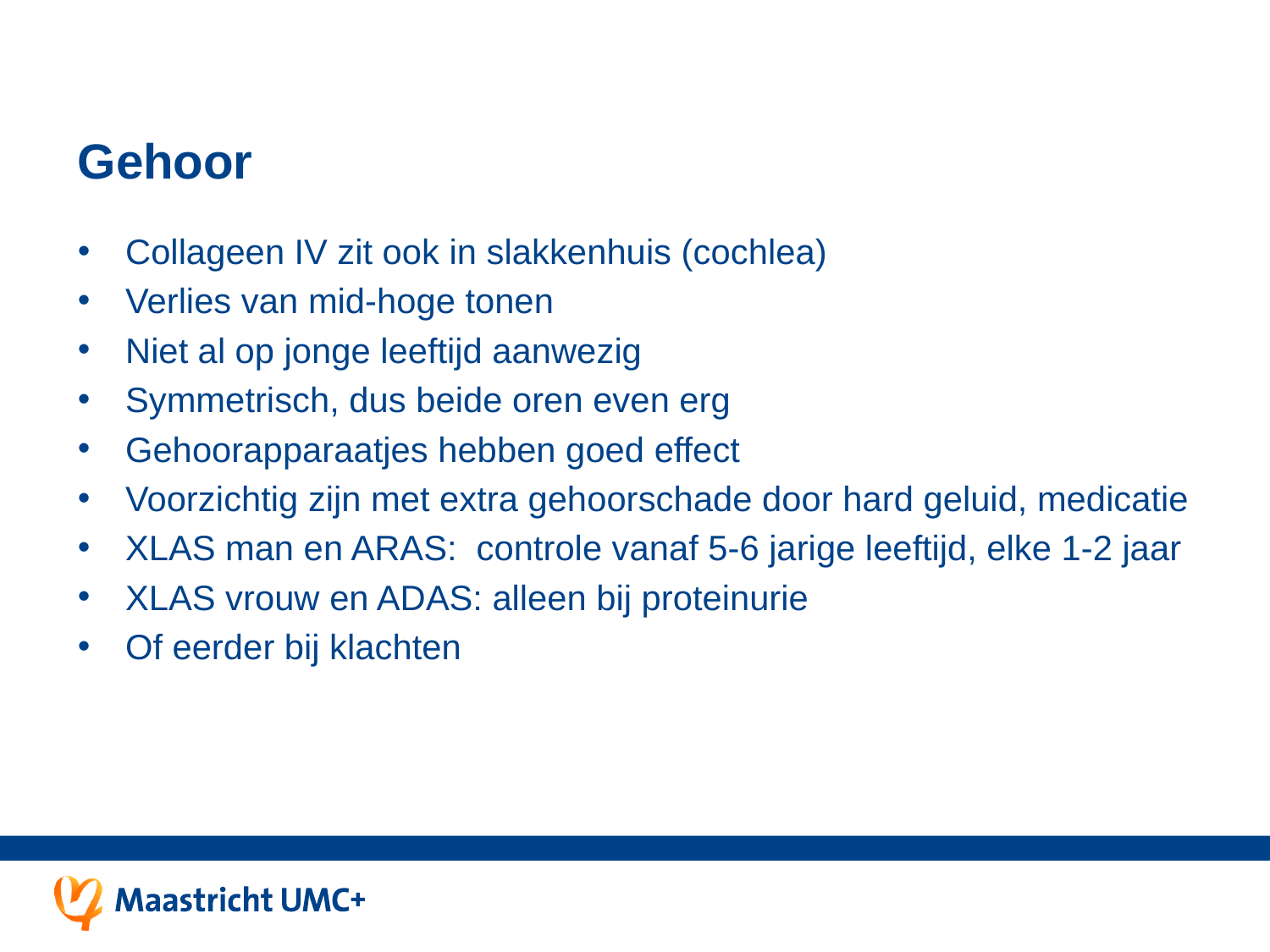

# Gehoor
Collageen IV zit ook in slakkenhuis (cochlea)
Verlies van mid-hoge tonen
Niet al op jonge leeftijd aanwezig
Symmetrisch, dus beide oren even erg
Gehoorapparaatjes hebben goed effect
Voorzichtig zijn met extra gehoorschade door hard geluid, medicatie
XLAS man en ARAS:  controle vanaf 5-6 jarige leeftijd, elke 1-2 jaar
XLAS vrouw en ADAS: alleen bij proteinurie
Of eerder bij klachten